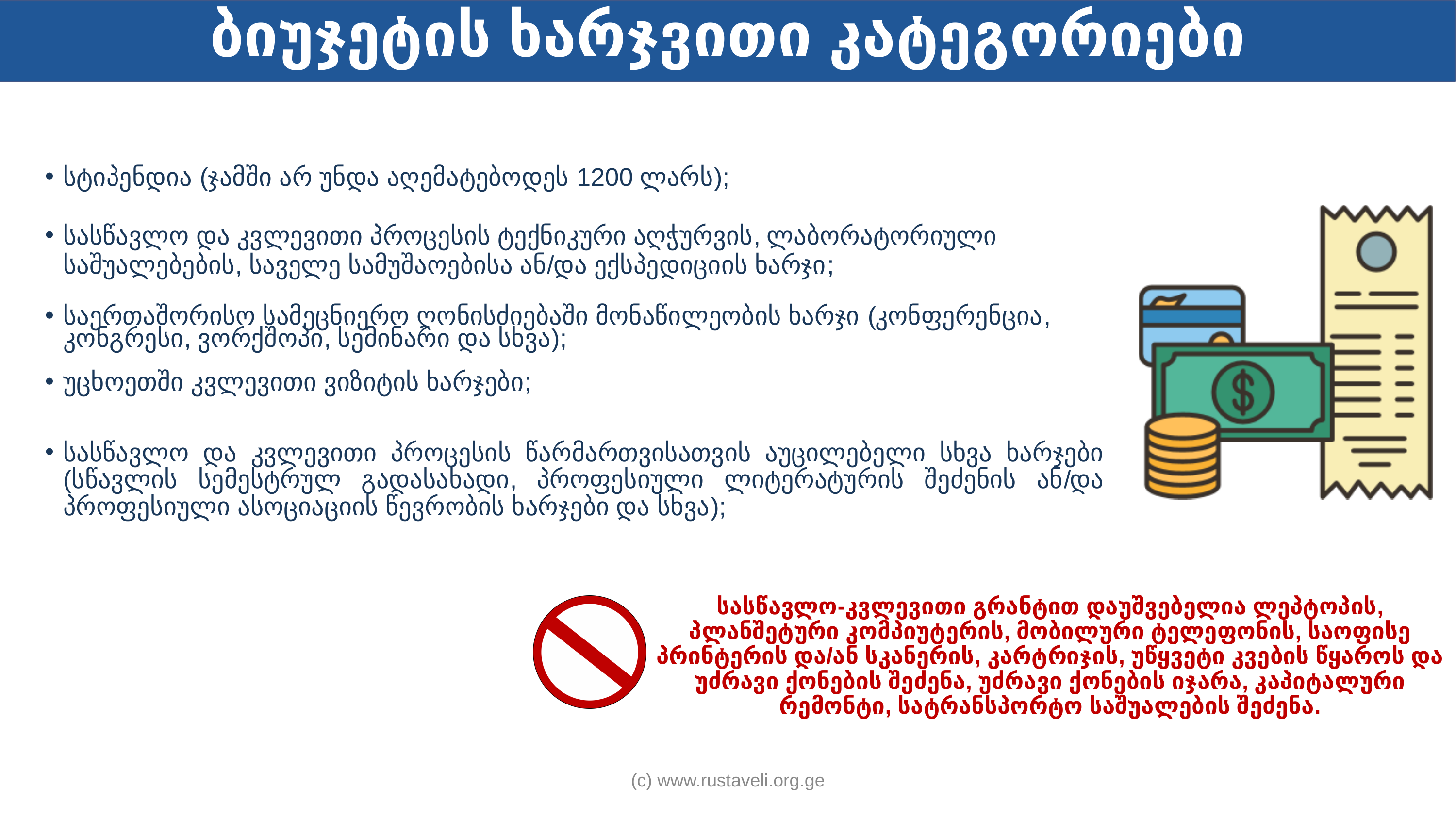

ბიუჯეტის ხარჯვითი კატეგორიები

სტიპენდია (ჯამში არ უნდა აღემატებოდეს 1200 ლარს);

სასწავლო და კვლევითი პროცესის ტექნიკური აღჭურვის, ლაბორატორიული საშუალებების, საველე სამუშაოებისა ან/და ექსპედიციის ხარჯი;

საერთაშორისო სამეცნიერო ღონისძიებაში მონაწილეობის ხარჯი (კონფერენცია, კონგრესი, ვორქშოპი, სემინარი და სხვა);

უცხოეთში კვლევითი ვიზიტის ხარჯები;

სასწავლო და კვლევითი პროცესის წარმართვისათვის აუცილებელი სხვა ხარჯები (სწავლის სემესტრულ გადასახადი, პროფესიული ლიტერატურის შეძენის ან/და პროფესიული ასოციაციის წევრობის ხარჯები და სხვა);

სასწავლო-კვლევითი გრანტით დაუშვებელია ლეპტოპის, პლანშეტური კომპიუტერის, მობილური ტელეფონის, საოფისე პრინტერის და/ან სკანერის, კარტრიჯის, უწყვეტი კვების წყაროს და უძრავი ქონების შეძენა, უძრავი ქონების იჯარა, კაპიტალური რემონტი, სატრანსპორტო საშუალების შეძენა.

(c) www.rustaveli.org.ge